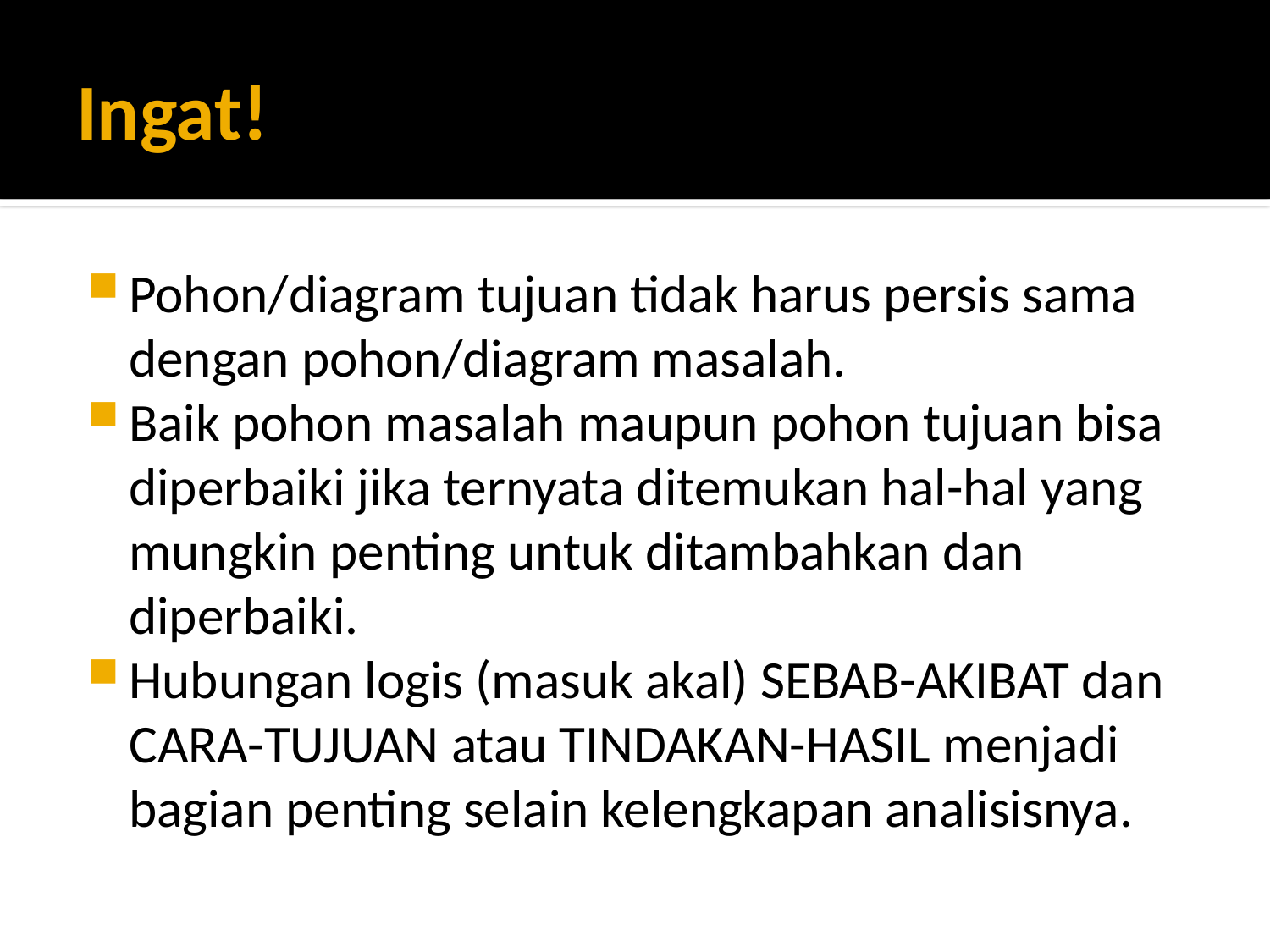

# Ingat!
Pohon/diagram tujuan tidak harus persis sama dengan pohon/diagram masalah.
Baik pohon masalah maupun pohon tujuan bisa diperbaiki jika ternyata ditemukan hal-hal yang mungkin penting untuk ditambahkan dan diperbaiki.
Hubungan logis (masuk akal) SEBAB-AKIBAT dan CARA-TUJUAN atau TINDAKAN-HASIL menjadi bagian penting selain kelengkapan analisisnya.